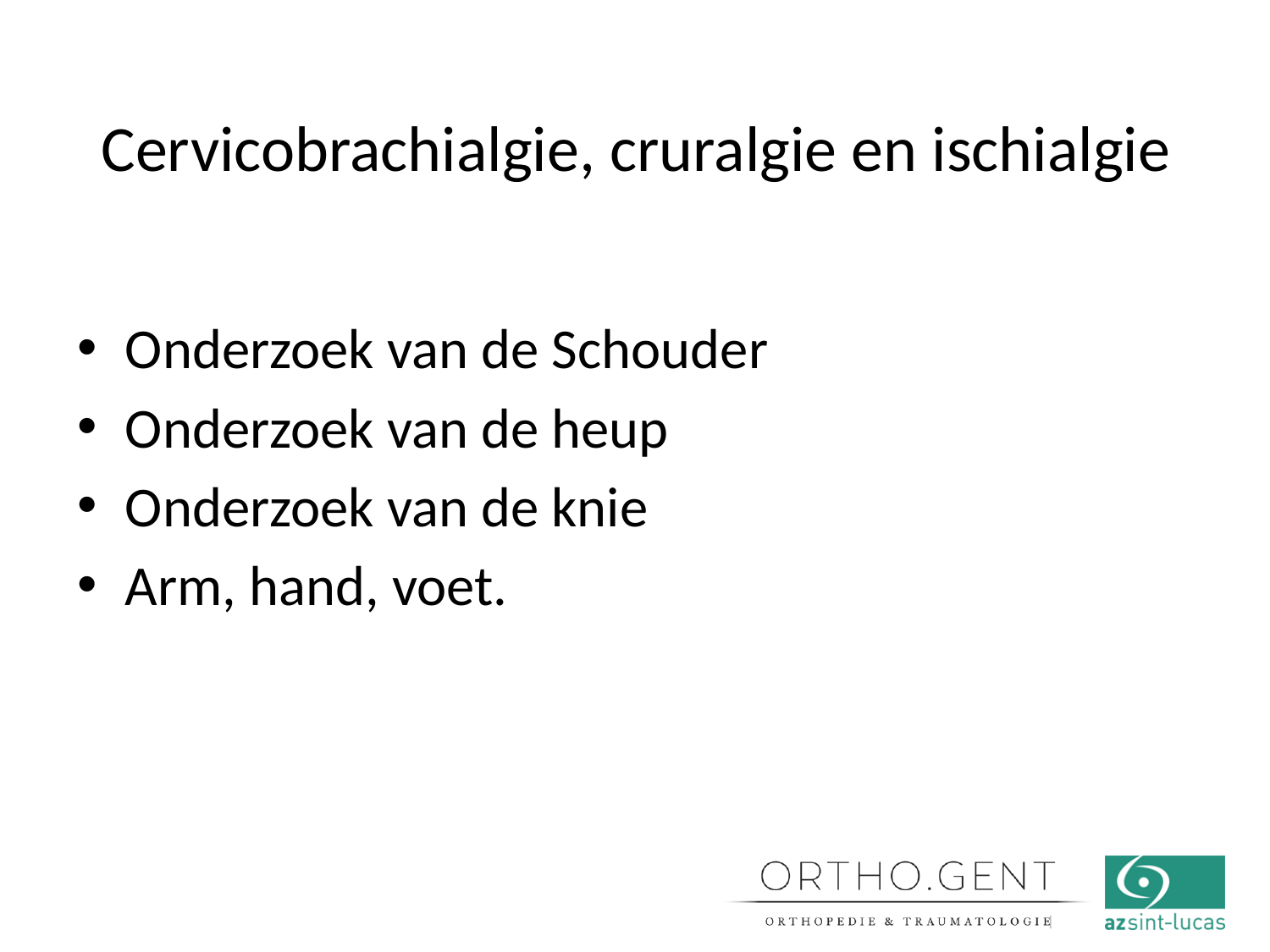

# Cervicobrachialgie, cruralgie en ischialgie
Onderzoek van de Schouder
Onderzoek van de heup
Onderzoek van de knie
Arm, hand, voet.